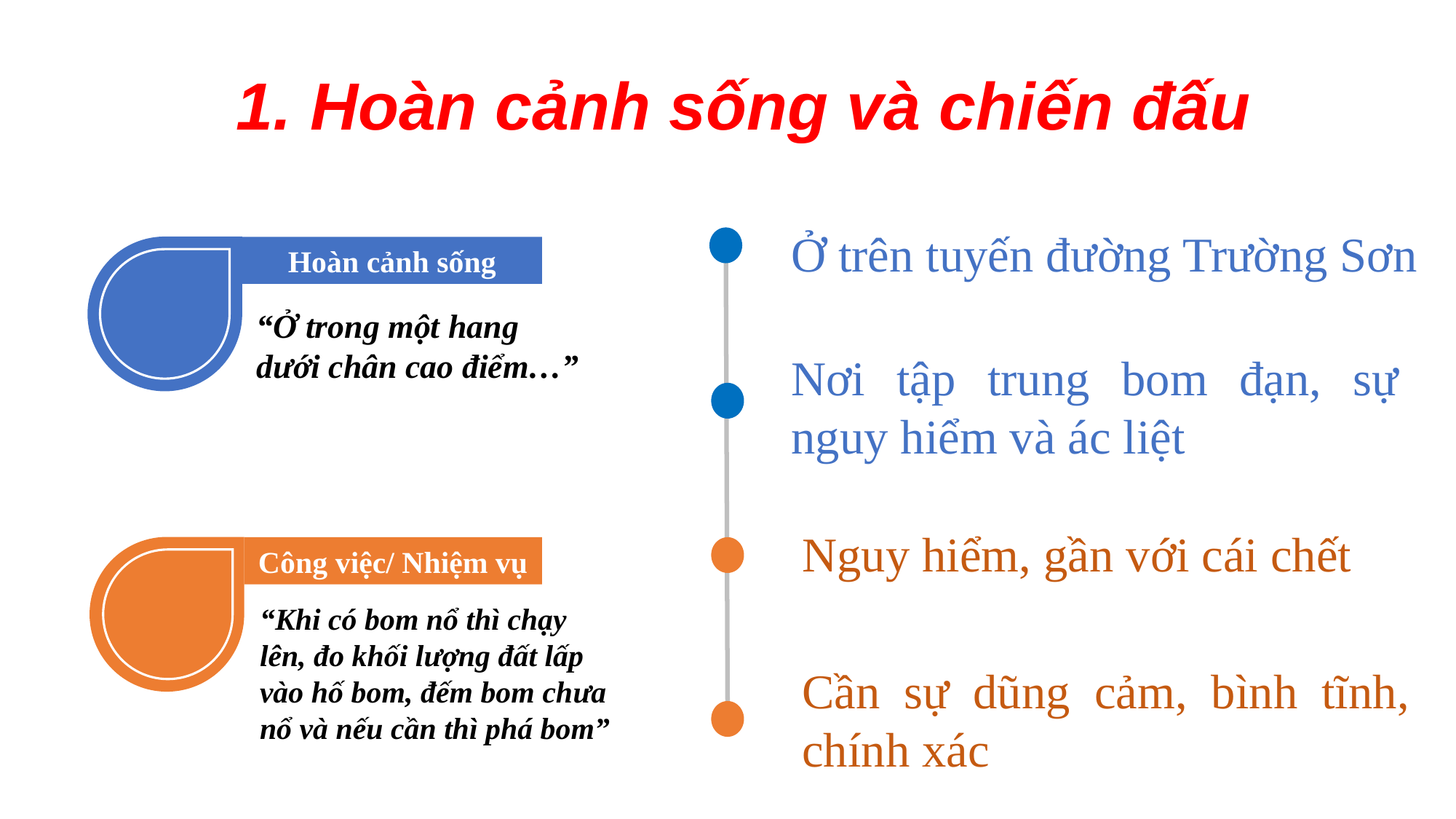

1. Hoàn cảnh sống và chiến đấu
Ở trên tuyến đường Trường Sơn

Hoàn cảnh sống

“Ở trong một hang dưới chân cao điểm…”
Nơi tập trung bom đạn, sự nguy hiểm và ác liệt

Nguy hiểm, gần với cái chết
Công việc/ Nhiệm vụ

“Khi có bom nổ thì chạy lên, đo khối lượng đất lấp vào hố bom, đếm bom chưa nổ và nếu cần thì phá bom”
Cần sự dũng cảm, bình tĩnh, chính xác